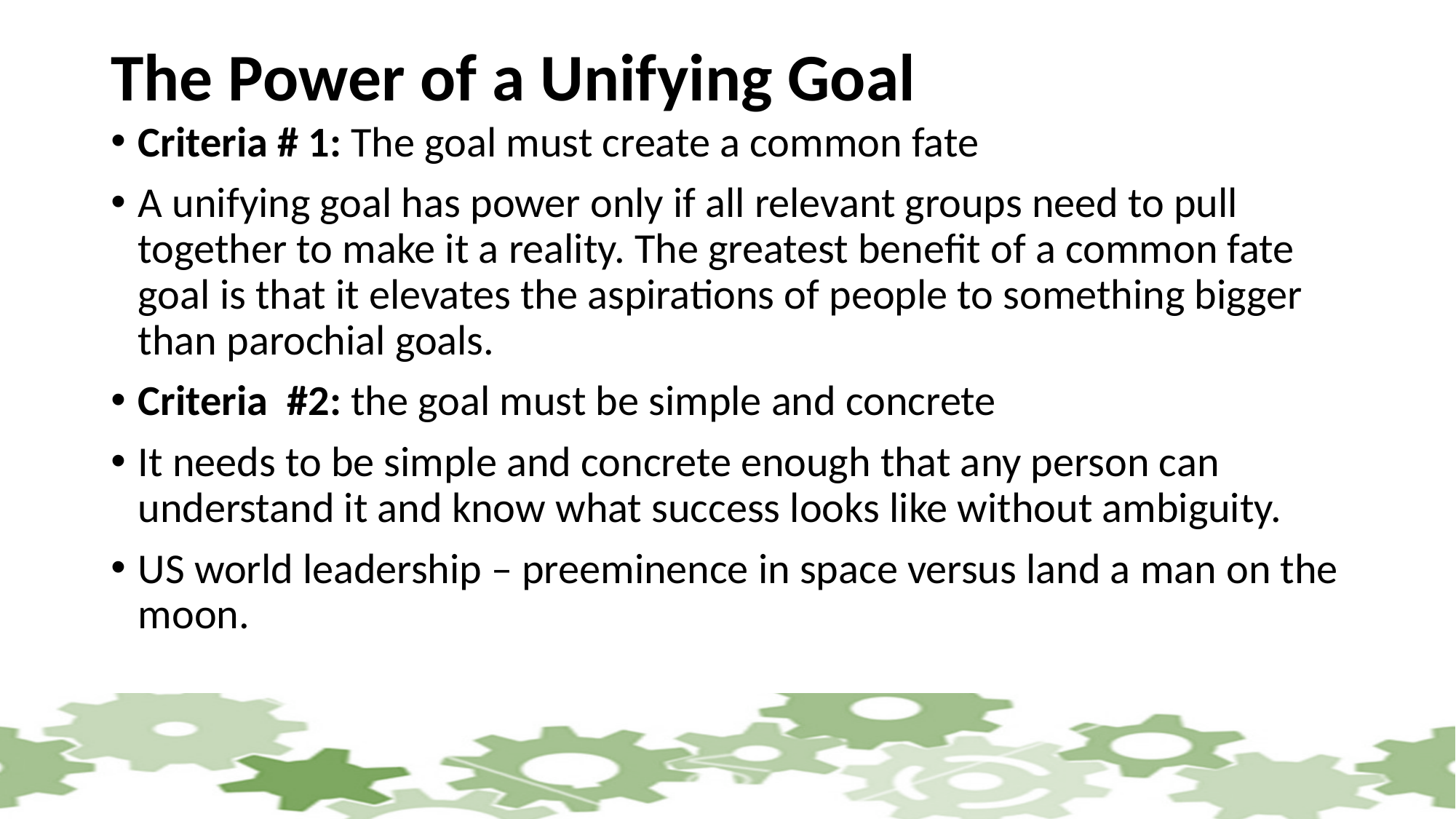

# The Power of a Unifying Goal
Criteria # 1: The goal must create a common fate
A unifying goal has power only if all relevant groups need to pull together to make it a reality. The greatest benefit of a common fate goal is that it elevates the aspirations of people to something bigger than parochial goals.
Criteria  #2: the goal must be simple and concrete
It needs to be simple and concrete enough that any person can understand it and know what success looks like without ambiguity.
US world leadership – preeminence in space versus land a man on the moon.